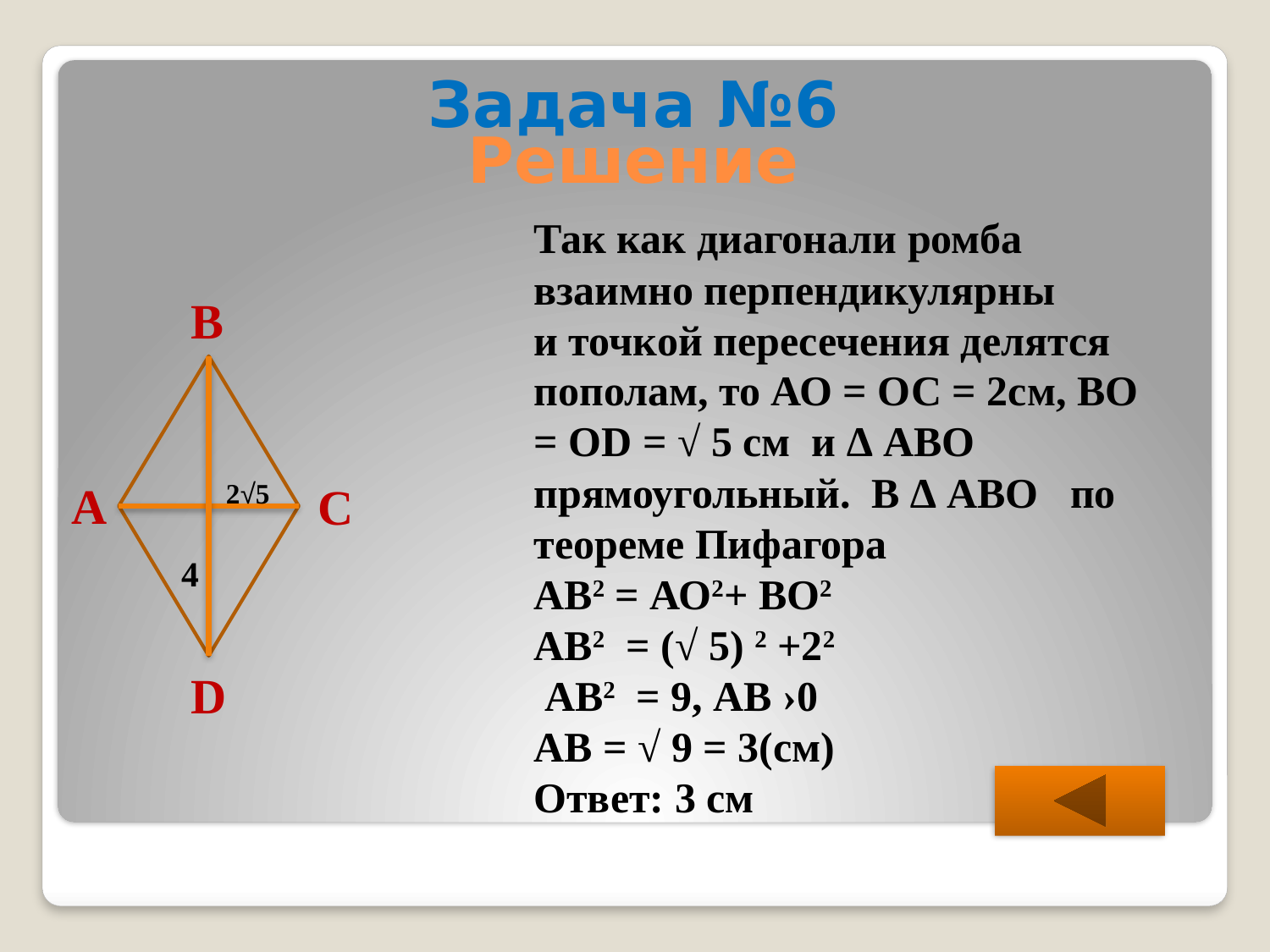

# Задача №6
Решение

Так как диагонали ромба взаимно перпендикулярны
и точкой пересечения делятся пополам, то АО = ОС = 2см, ВО = ОD = √ 5 см  и ∆ АВО прямоугольный.  В ∆ АВО   по теореме Пифагора
АВ2 = АО2+ ВО2
АВ2  = (√ 5) 2 +22
 АВ2  = 9, АВ ›0
АВ = √ 9 = 3(см)
Ответ: 3 см
В

А
2√5
С
4
D